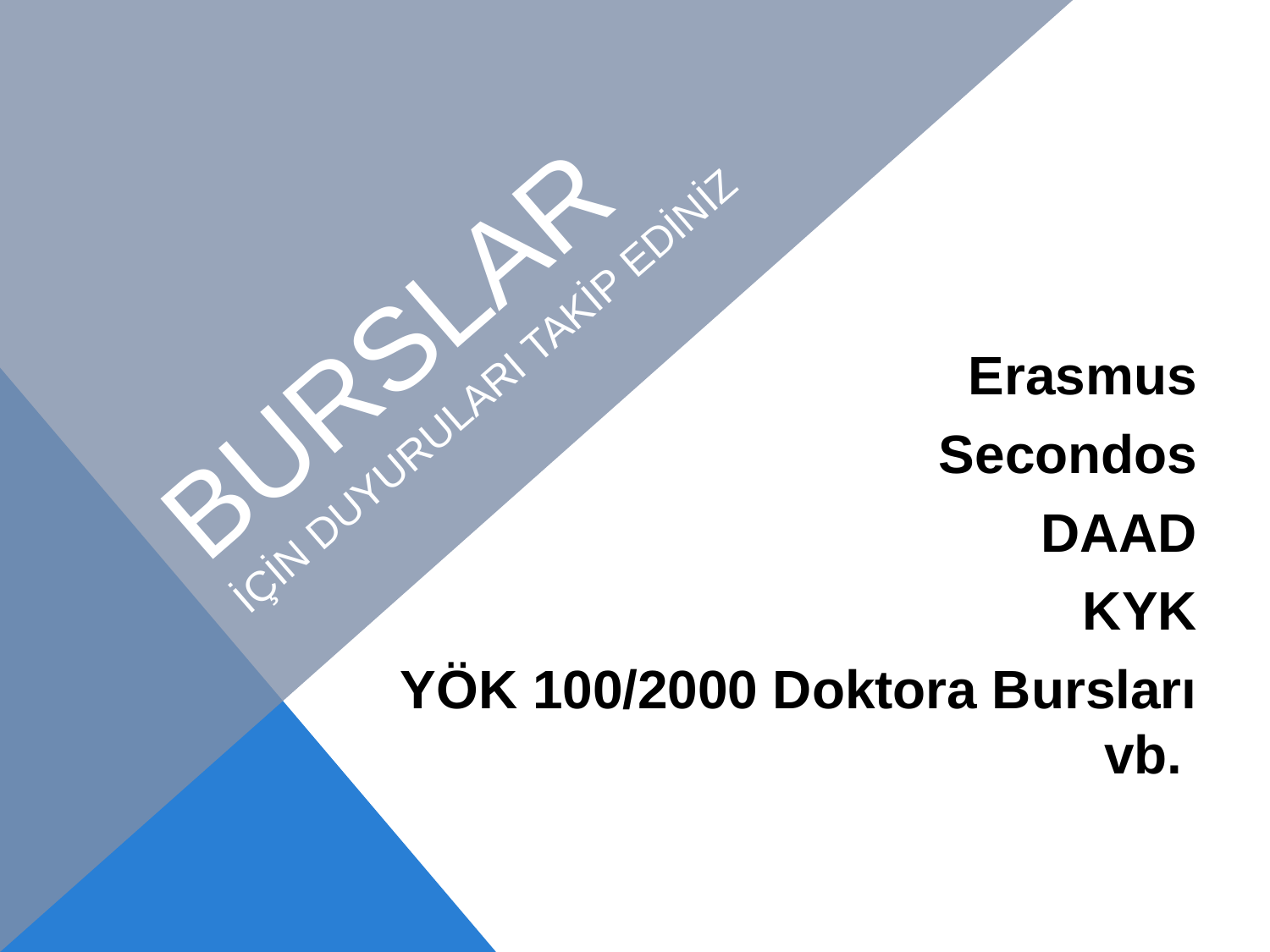

# BURSLAR İçİn duyurularI takİp edİnİz
Erasmus
Secondos
DAAD
KYK
YÖK 100/2000 Doktora Bursları vb.